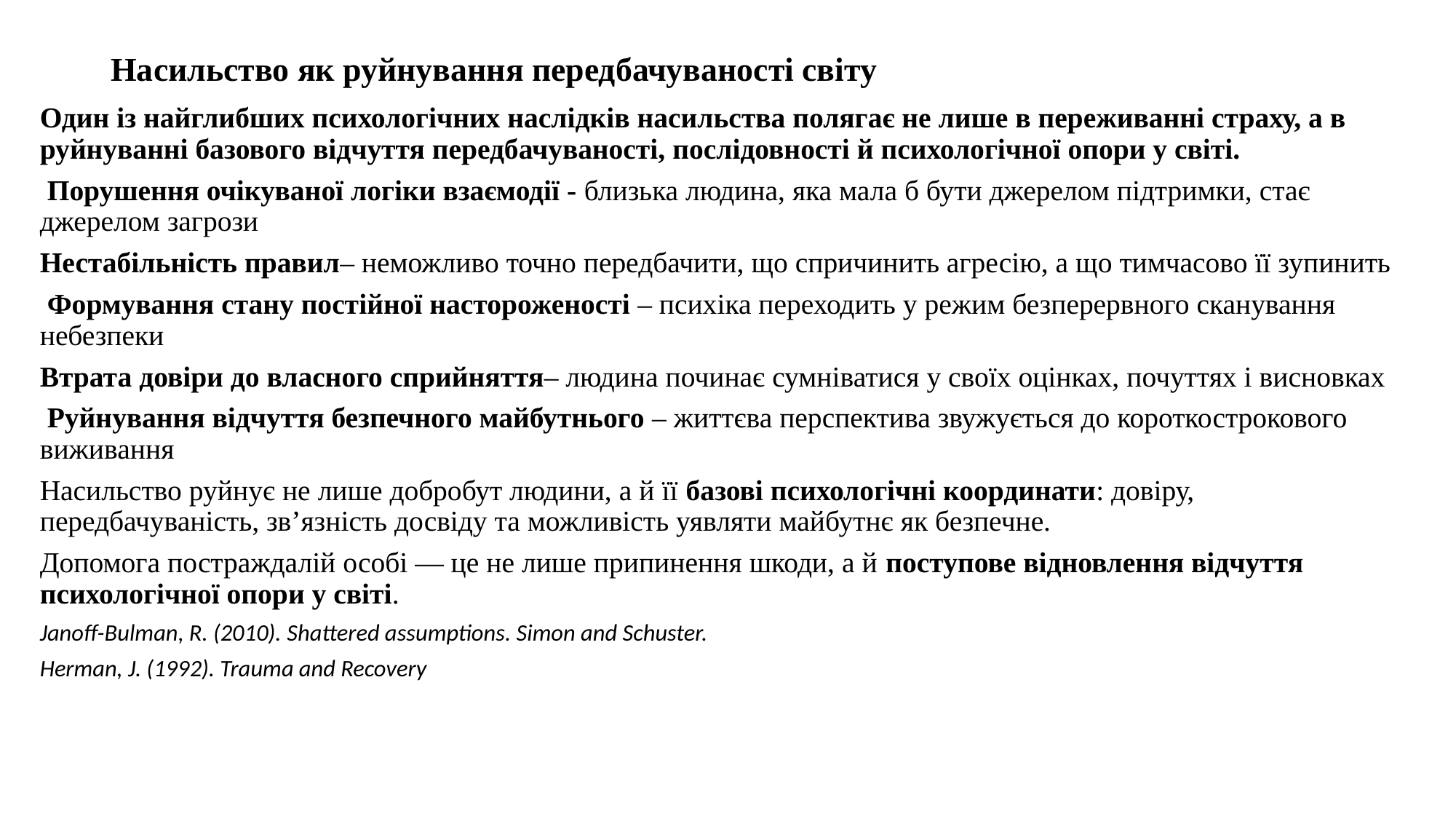

# Насильство як руйнування передбачуваності світу
Один із найглибших психологічних наслідків насильства полягає не лише в переживанні страху, а в руйнуванні базового відчуття передбачуваності, послідовності й психологічної опори у світі.
 Порушення очікуваної логіки взаємодії - близька людина, яка мала б бути джерелом підтримки, стає джерелом загрози
Нестабільність правил– неможливо точно передбачити, що спричинить агресію, а що тимчасово її зупинить
 Формування стану постійної настороженості – психіка переходить у режим безперервного сканування небезпеки
Втрата довіри до власного сприйняття– людина починає сумніватися у своїх оцінках, почуттях і висновках
 Руйнування відчуття безпечного майбутнього – життєва перспектива звужується до короткострокового виживання
Насильство руйнує не лише добробут людини, а й її базові психологічні координати: довіру, передбачуваність, зв’язність досвіду та можливість уявляти майбутнє як безпечне.
Допомога постраждалій особі — це не лише припинення шкоди, а й поступове відновлення відчуття психологічної опори у світі.
Janoff-Bulman, R. (2010). Shattered assumptions. Simon and Schuster.
Herman, J. (1992). Trauma and Recovery